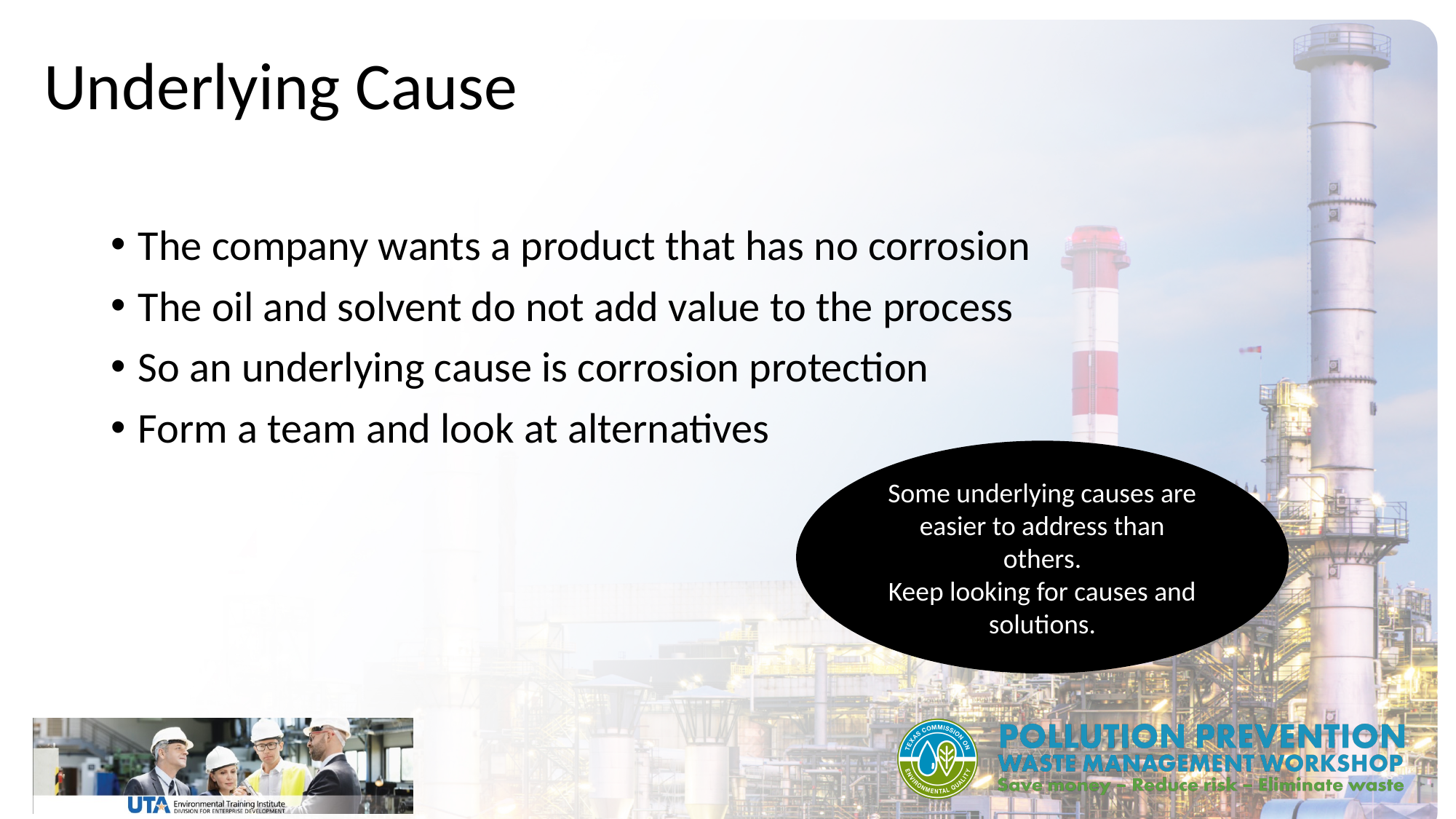

# Underlying Cause
The company wants a product that has no corrosion
The oil and solvent do not add value to the process
So an underlying cause is corrosion protection
Form a team and look at alternatives
Some underlying causes are easier to address than others.
Keep looking for causes and solutions.